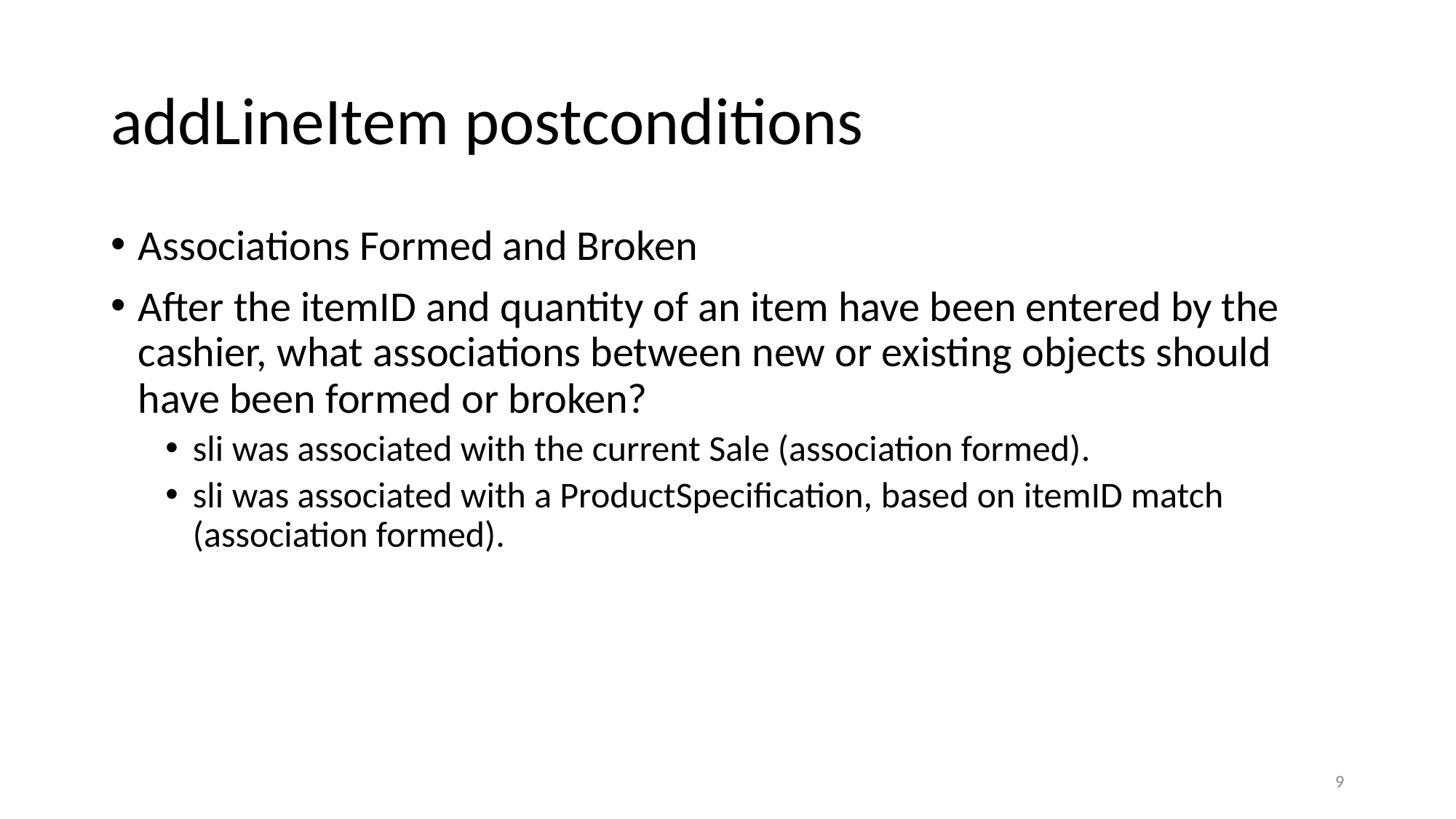

# addLineItem postconditions
Associations Formed and Broken
After the itemID and quantity of an item have been entered by the cashier, what associations between new or existing objects should have been formed or broken?
sli was associated with the current Sale (association formed).
sli was associated with a ProductSpecification, based on itemID match (association formed).
9